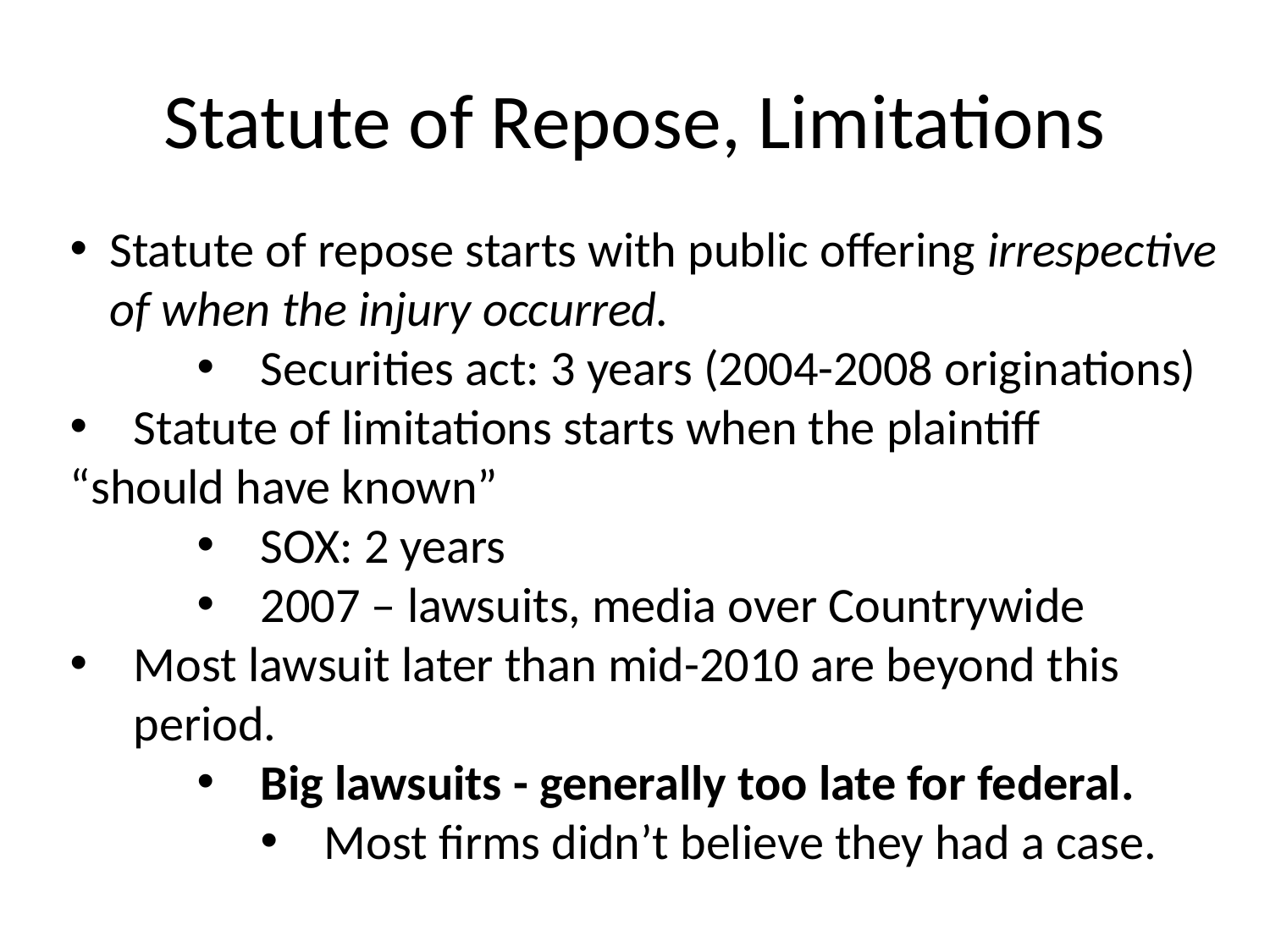

# Statute of Repose, Limitations
Statute of repose starts with public offering irrespective of when the injury occurred.
Securities act: 3 years (2004-2008 originations)
Statute of limitations starts when the plaintiff
“should have known”
SOX: 2 years
2007 – lawsuits, media over Countrywide
Most lawsuit later than mid-2010 are beyond this period.
Big lawsuits - generally too late for federal.
Most firms didn’t believe they had a case.